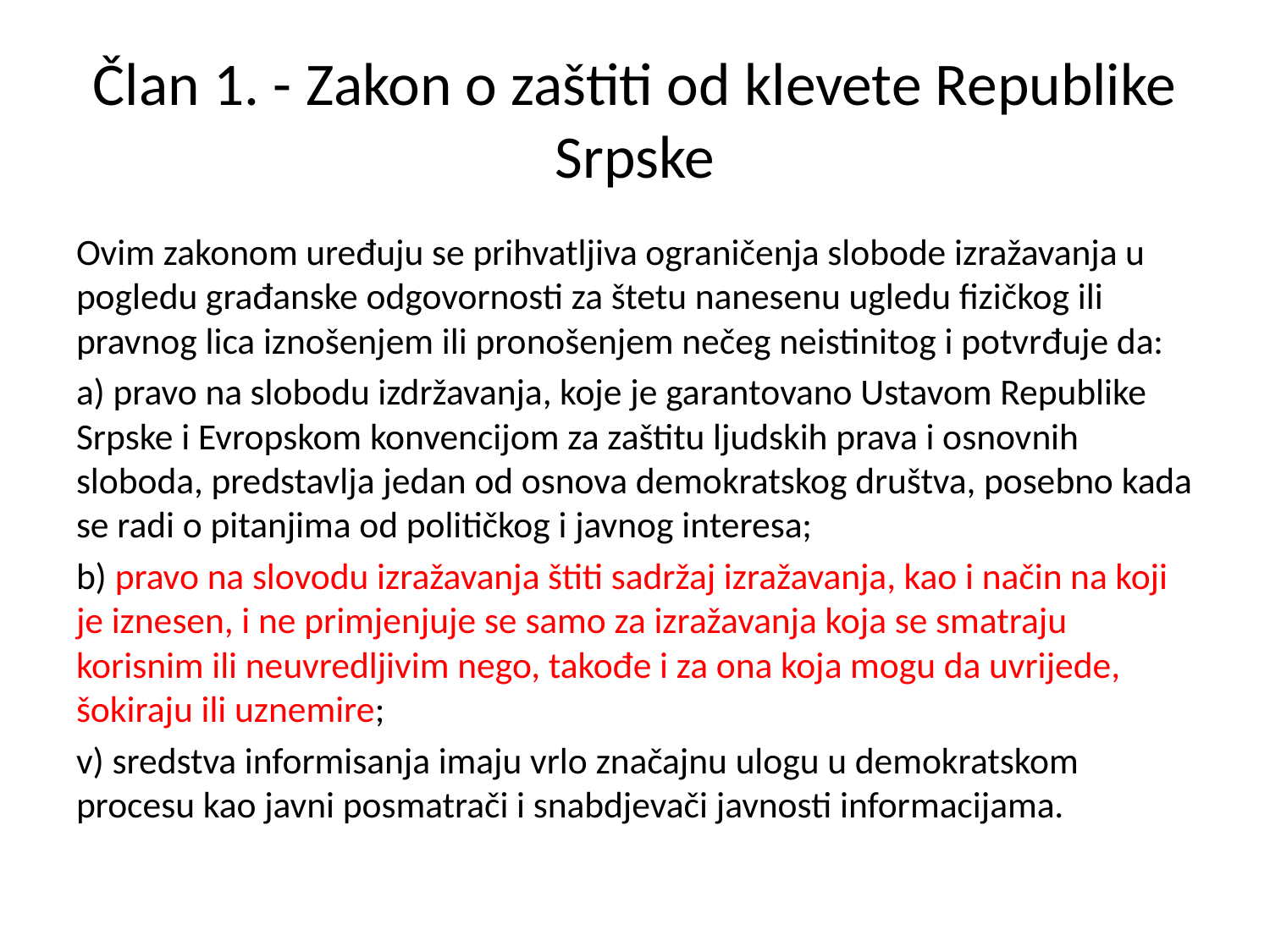

# Član 1. - Zakon o zaštiti od klevete Republike Srpske
Ovim zakonom uređuju se prihvatljiva ograničenja slobode izražavanja u pogledu građanske odgovornosti za štetu nanesenu ugledu fizičkog ili pravnog lica iznošenjem ili pronošenjem nečeg neistinitog i potvrđuje da:
a) pravo na slobodu izdržavanja, koje je garantovano Ustavom Republike Srpske i Evropskom konvencijom za zaštitu ljudskih prava i osnovnih sloboda, predstavlja jedan od osnova demokratskog društva, posebno kada se radi o pitanjima od političkog i javnog interesa;
b) pravo na slovodu izražavanja štiti sadržaj izražavanja, kao i način na koji je iznesen, i ne primjenjuje se samo za izražavanja koja se smatraju korisnim ili neuvredljivim nego, takođe i za ona koja mogu da uvrijede, šokiraju ili uznemire;
v) sredstva informisanja imaju vrlo značajnu ulogu u demokratskom procesu kao javni posmatrači i snabdjevači javnosti informacijama.